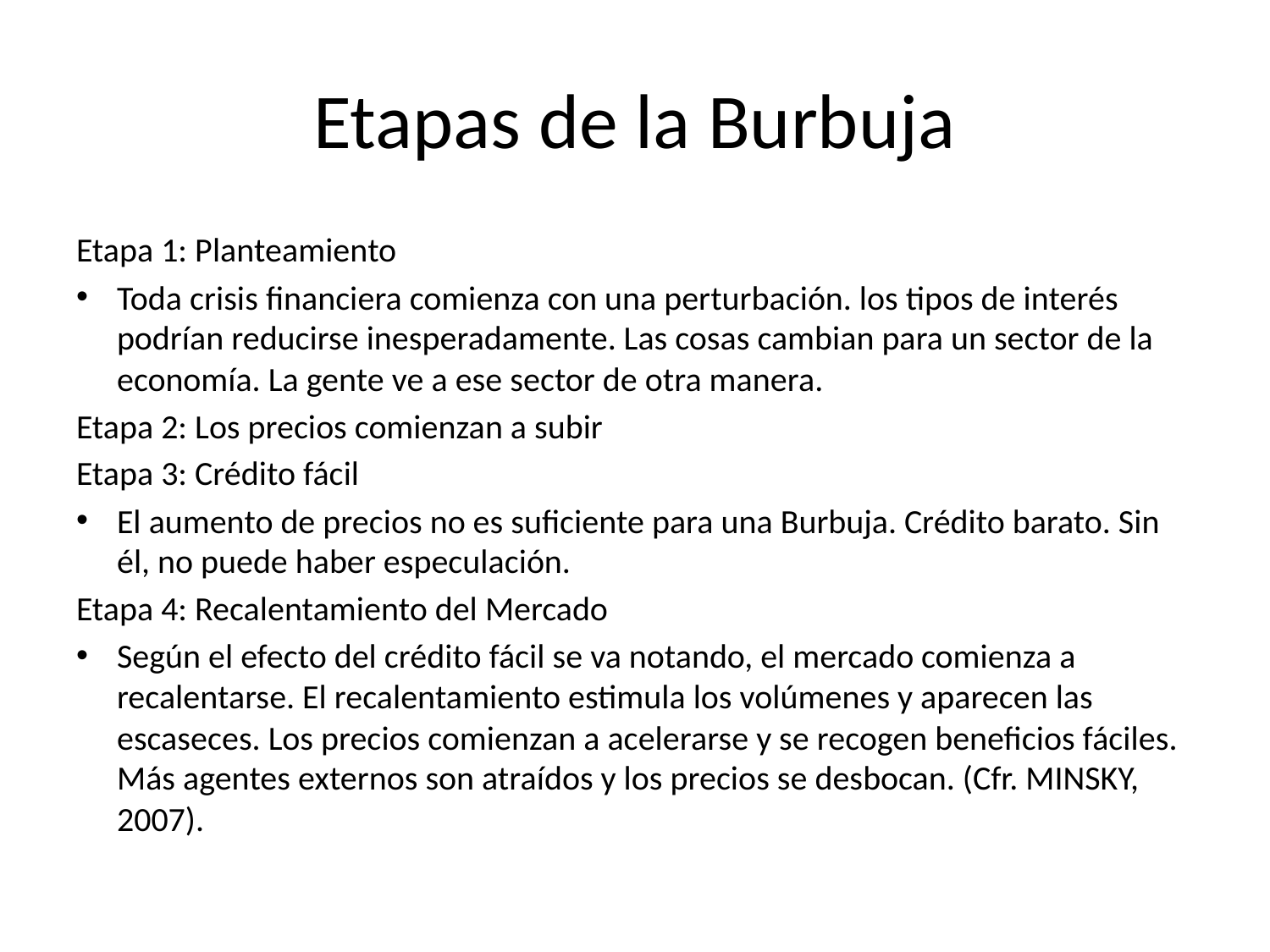

# Etapas de la Burbuja
Etapa 1: Planteamiento
Toda crisis financiera comienza con una perturbación. los tipos de interés podrían reducirse inesperadamente. Las cosas cambian para un sector de la economía. La gente ve a ese sector de otra manera.
Etapa 2: Los precios comienzan a subir
Etapa 3: Crédito fácil
El aumento de precios no es suficiente para una Burbuja. Crédito barato. Sin él, no puede haber especulación.
Etapa 4: Recalentamiento del Mercado
Según el efecto del crédito fácil se va notando, el mercado comienza a recalentarse. El recalentamiento estimula los volúmenes y aparecen las escaseces. Los precios comienzan a acelerarse y se recogen beneficios fáciles. Más agentes externos son atraídos y los precios se desbocan. (Cfr. MINSKY, 2007).